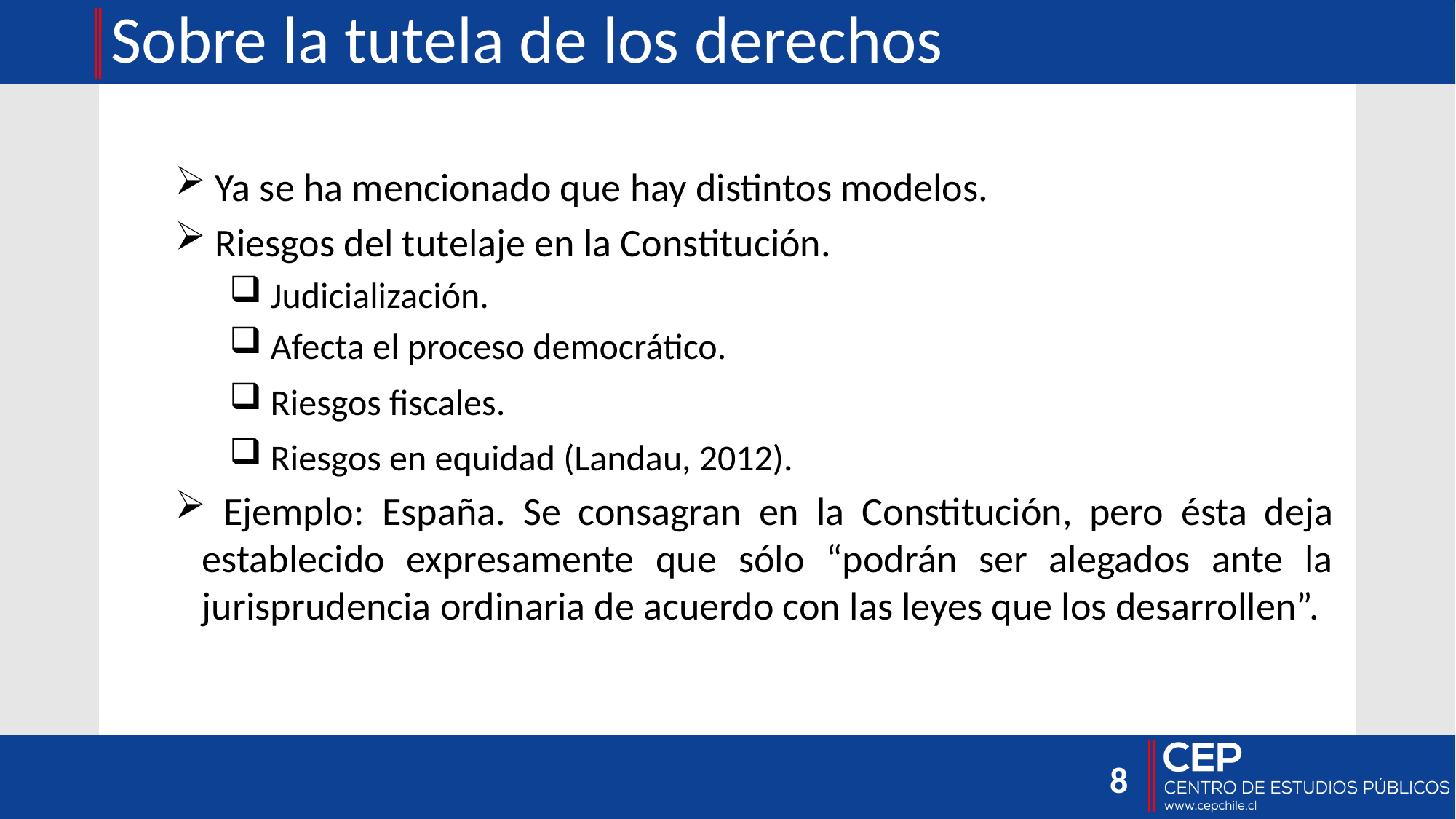

# Sobre la tutela de los derechos

 Ya se ha mencionado que hay distintos modelos.
 Riesgos del tutelaje en la Constitución.
 Judicialización.
 Afecta el proceso democrático.
 Riesgos fiscales.
 Riesgos en equidad (Landau, 2012).
 Ejemplo: España. Se consagran en la Constitución, pero ésta deja establecido expresamente que sólo “podrán ser alegados ante la jurisprudencia ordinaria de acuerdo con las leyes que los desarrollen”.
8